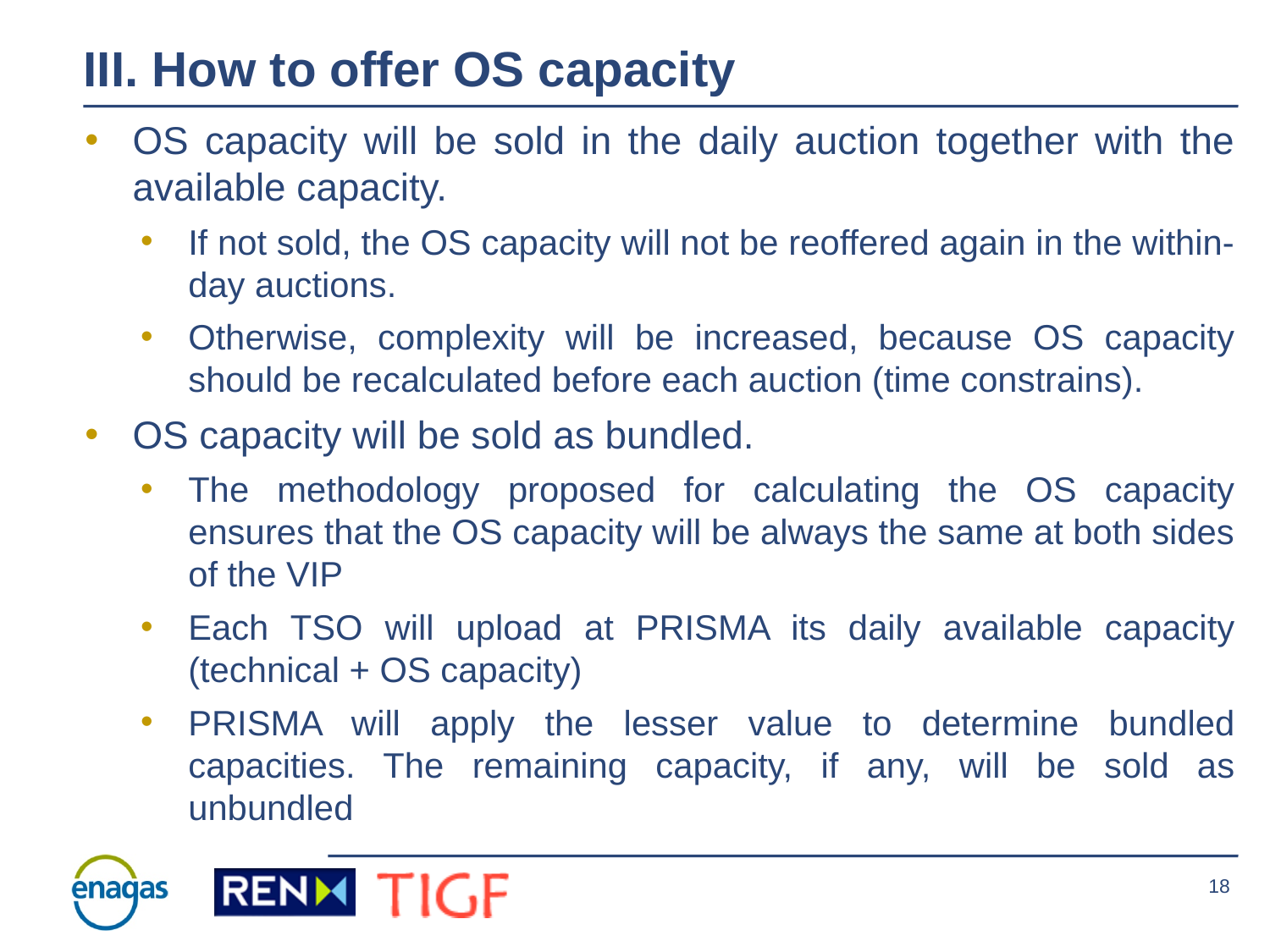

# III. How to offer OS capacity
OS capacity will be sold in the daily auction together with the available capacity.
If not sold, the OS capacity will not be reoffered again in the within-day auctions.
Otherwise, complexity will be increased, because OS capacity should be recalculated before each auction (time constrains).
OS capacity will be sold as bundled.
The methodology proposed for calculating the OS capacity ensures that the OS capacity will be always the same at both sides of the VIP
Each TSO will upload at PRISMA its daily available capacity (technical + OS capacity)
PRISMA will apply the lesser value to determine bundled capacities. The remaining capacity, if any, will be sold as unbundled